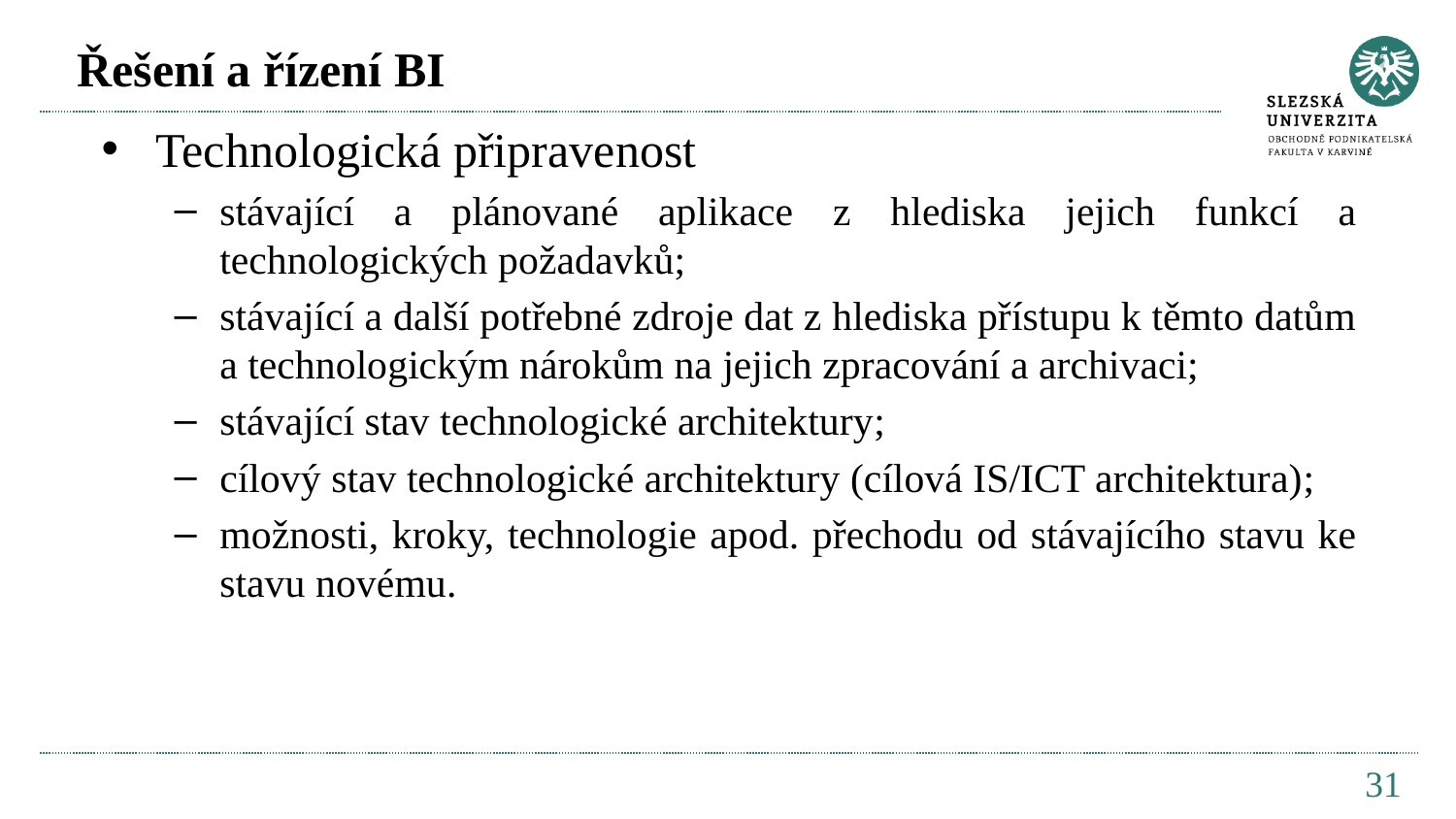

# Řešení a řízení BI
Technologická připravenost
stávající a plánované aplikace z hlediska jejich funkcí a technologických požadavků;
stávající a další potřebné zdroje dat z hlediska přístupu k těmto datům a technologickým nárokům na jejich zpracování a archivaci;
stávající stav technologické architektury;
cílový stav technologické architektury (cílová IS/ICT architektura);
možnosti, kroky, technologie apod. přechodu od stávajícího stavu ke stavu novému.

31